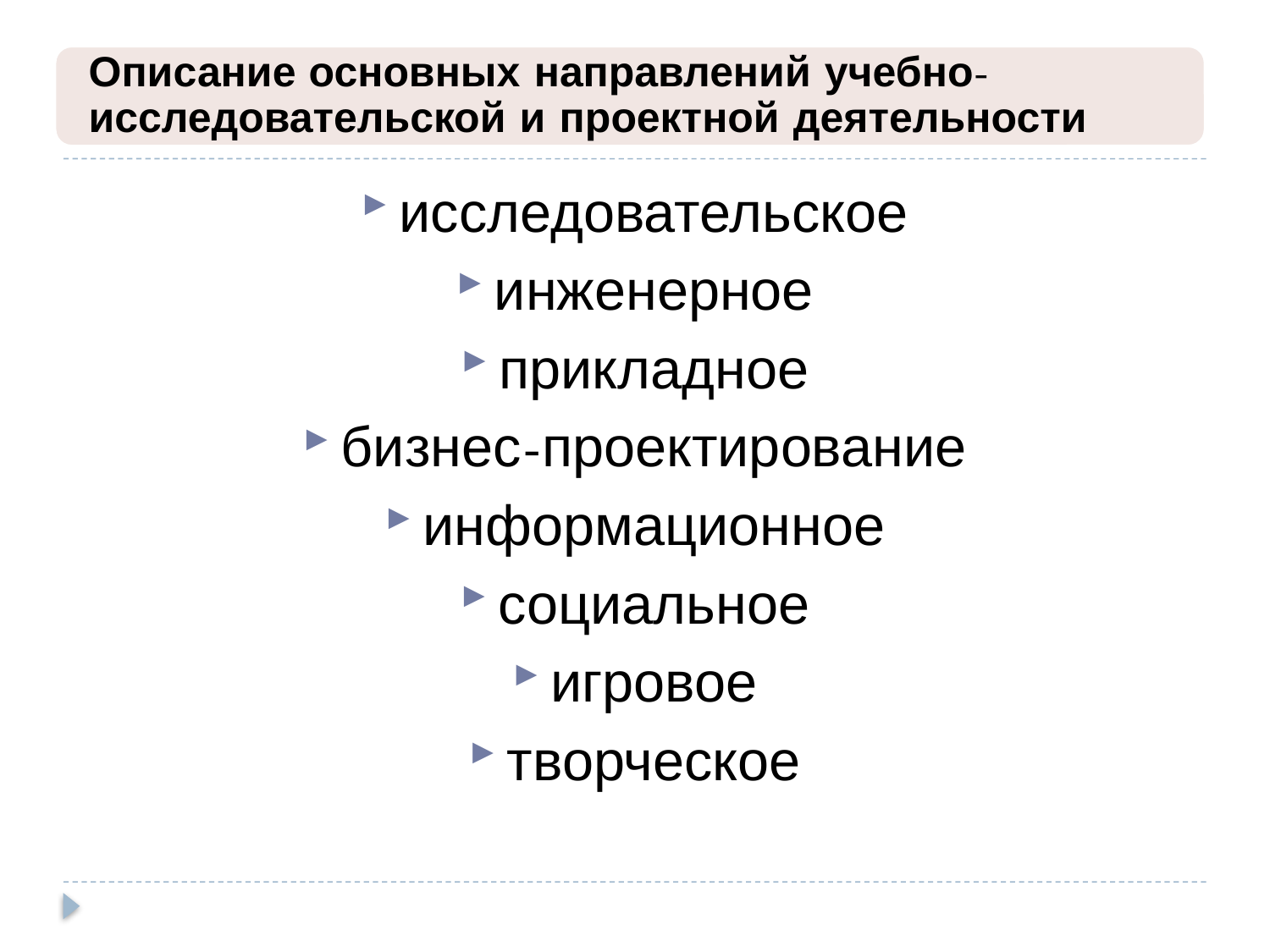

Описание основных направлений учебно-исследовательской и проектной деятельности
исследовательское
инженерное
прикладное
бизнес-проектирование
информационное
социальное
игровое
творческое